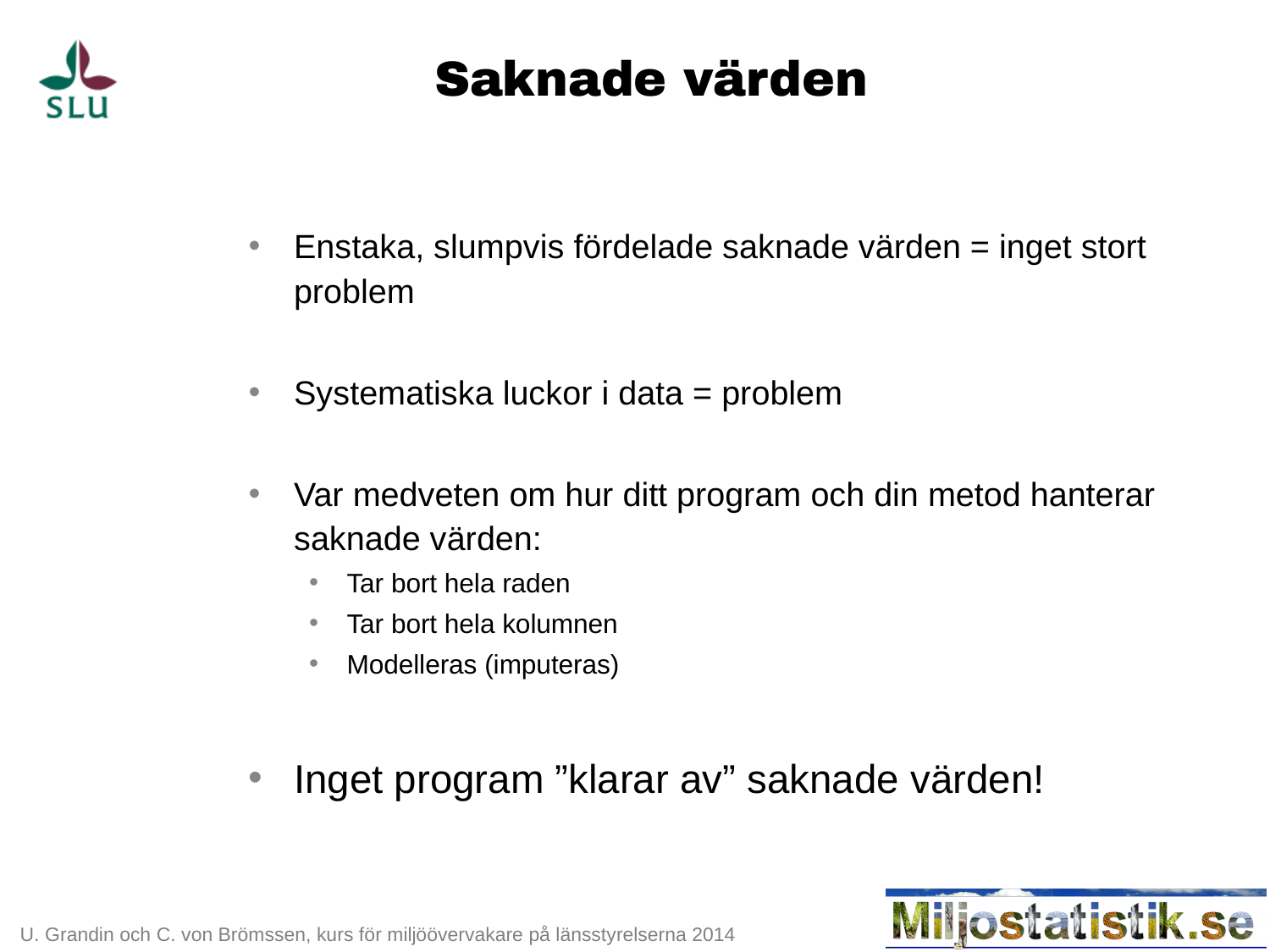

# Saknade värden
Enstaka, slumpvis fördelade saknade värden = inget stort problem

Systematiska luckor i data = problem

Var medveten om hur ditt program och din metod hanterar saknade värden:
Tar bort hela raden
Tar bort hela kolumnen
Modelleras (imputeras)

Inget program ”klarar av” saknade värden!